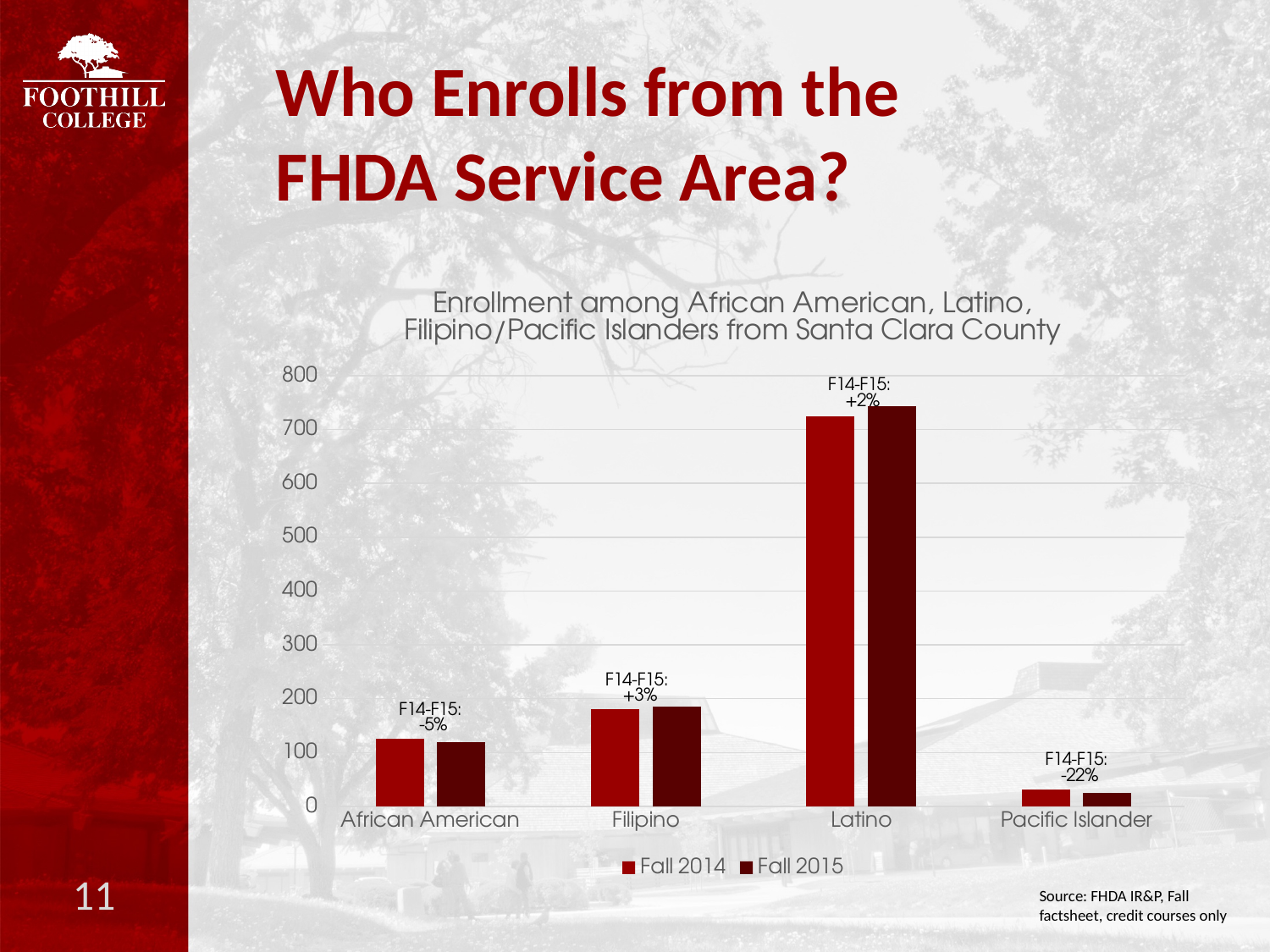

# Who Enrolls from the FHDA Service Area?

### Chart: Enrollment among African American, Latino, Filipino/Pacific Islanders from Santa Clara County

| Category | Fall 2014 | Fall 2015 |
|---|---|---|
| African American | 126.0 | 120.0 |
| Filipino | 181.0 | 186.0 |
| Latino | 725.0 | 743.0 |
| Pacific Islander | 32.0 | 25.0 |
Source: FHDA IR&P, Fall factsheet, credit courses only